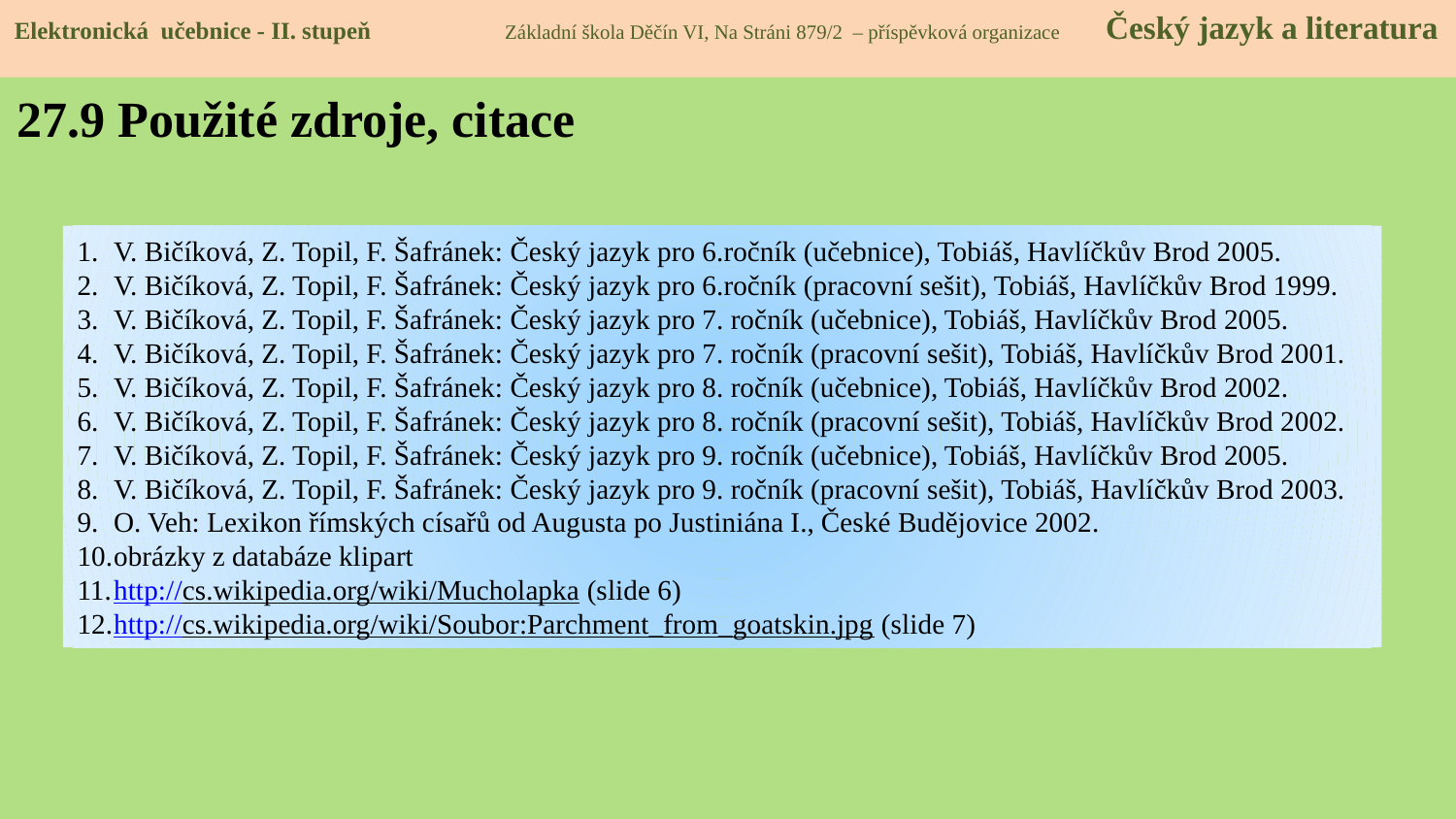

Elektronická  učebnice - II. stupeň                      Základní škola Děčín VI, Na Stráni 879/2  – příspěvková organizace         Český jazyk a literatura

27.9 Použité zdroje, citace
V. Bičíková, Z. Topil, F. Šafránek: Český jazyk pro 6.ročník (učebnice), Tobiáš, Havlíčkův Brod 2005.
V. Bičíková, Z. Topil, F. Šafránek: Český jazyk pro 6.ročník (pracovní sešit), Tobiáš, Havlíčkův Brod 1999.
V. Bičíková, Z. Topil, F. Šafránek: Český jazyk pro 7. ročník (učebnice), Tobiáš, Havlíčkův Brod 2005.
V. Bičíková, Z. Topil, F. Šafránek: Český jazyk pro 7. ročník (pracovní sešit), Tobiáš, Havlíčkův Brod 2001.
V. Bičíková, Z. Topil, F. Šafránek: Český jazyk pro 8. ročník (učebnice), Tobiáš, Havlíčkův Brod 2002.
V. Bičíková, Z. Topil, F. Šafránek: Český jazyk pro 8. ročník (pracovní sešit), Tobiáš, Havlíčkův Brod 2002.
V. Bičíková, Z. Topil, F. Šafránek: Český jazyk pro 9. ročník (učebnice), Tobiáš, Havlíčkův Brod 2005.
V. Bičíková, Z. Topil, F. Šafránek: Český jazyk pro 9. ročník (pracovní sešit), Tobiáš, Havlíčkův Brod 2003.
O. Veh: Lexikon římských císařů od Augusta po Justiniána I., České Budějovice 2002.
obrázky z databáze klipart
http://cs.wikipedia.org/wiki/Mucholapka (slide 6)
http://cs.wikipedia.org/wiki/Soubor:Parchment_from_goatskin.jpg (slide 7)